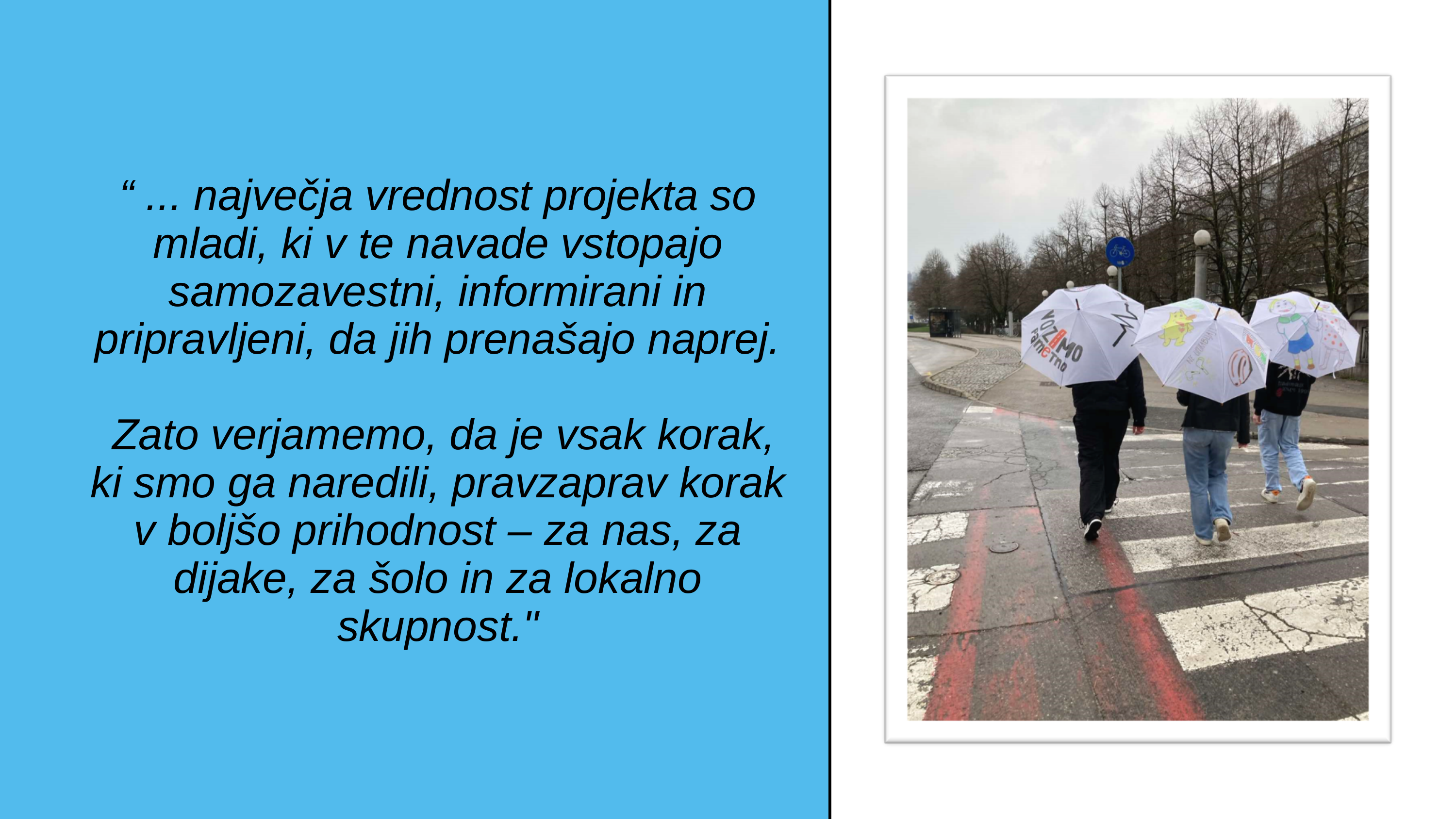

“ ... največja vrednost projekta so mladi, ki v te navade vstopajo samozavestni, informirani in pripravljeni, da jih prenašajo naprej.

 Zato verjamemo, da je vsak korak, ki smo ga naredili, pravzaprav korak v boljšo prihodnost – za nas, za dijake, za šolo in za lokalno skupnost."